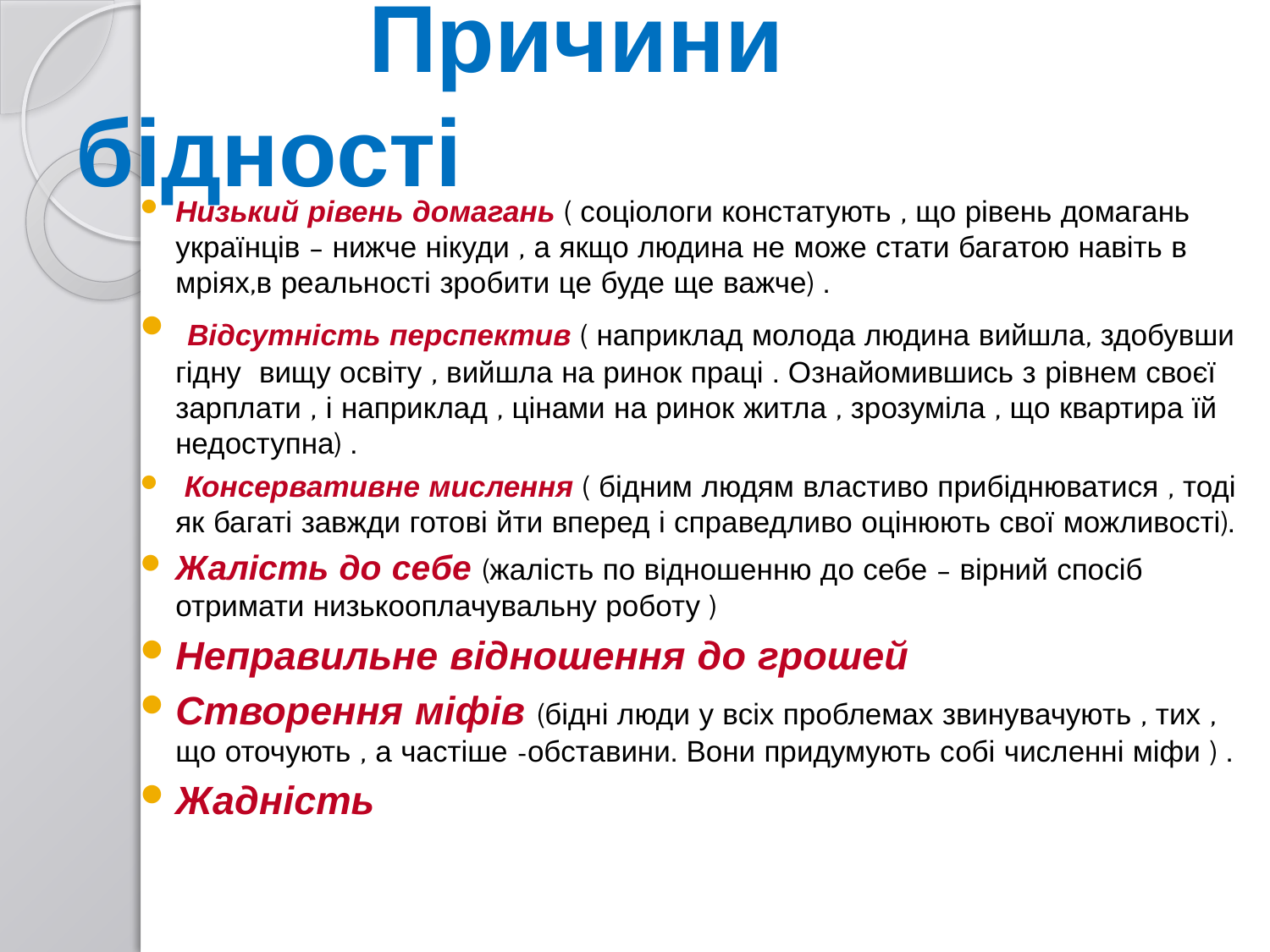

# Причини бідності
Низький рівень домагань ( соціологи констатують , що рівень домагань українців – нижче нікуди , а якщо людина не може стати багатою навіть в мріях,в реальності зробити це буде ще важче) .
 Відсутність перспектив ( наприклад молода людина вийшла, здобувши гідну  вищу освіту , вийшла на ринок праці . Ознайомившись з рівнем своєї зарплати , і наприклад , цінами на ринок житла , зрозуміла , що квартира їй недоступна) .
 Консервативне мислення ( бідним людям властиво прибіднюватися , тоді як багаті завжди готові йти вперед і справедливо оцінюють свої можливості).
Жалість до себе (жалість по відношенню до себе – вірний спосіб отримати низькооплачувальну роботу )
Неправильне відношення до грошей
Створення міфів (бідні люди у всіх проблемах звинувачують , тих , що оточують , а частіше -обставини. Вони придумують собі численні міфи ) .
Жадність